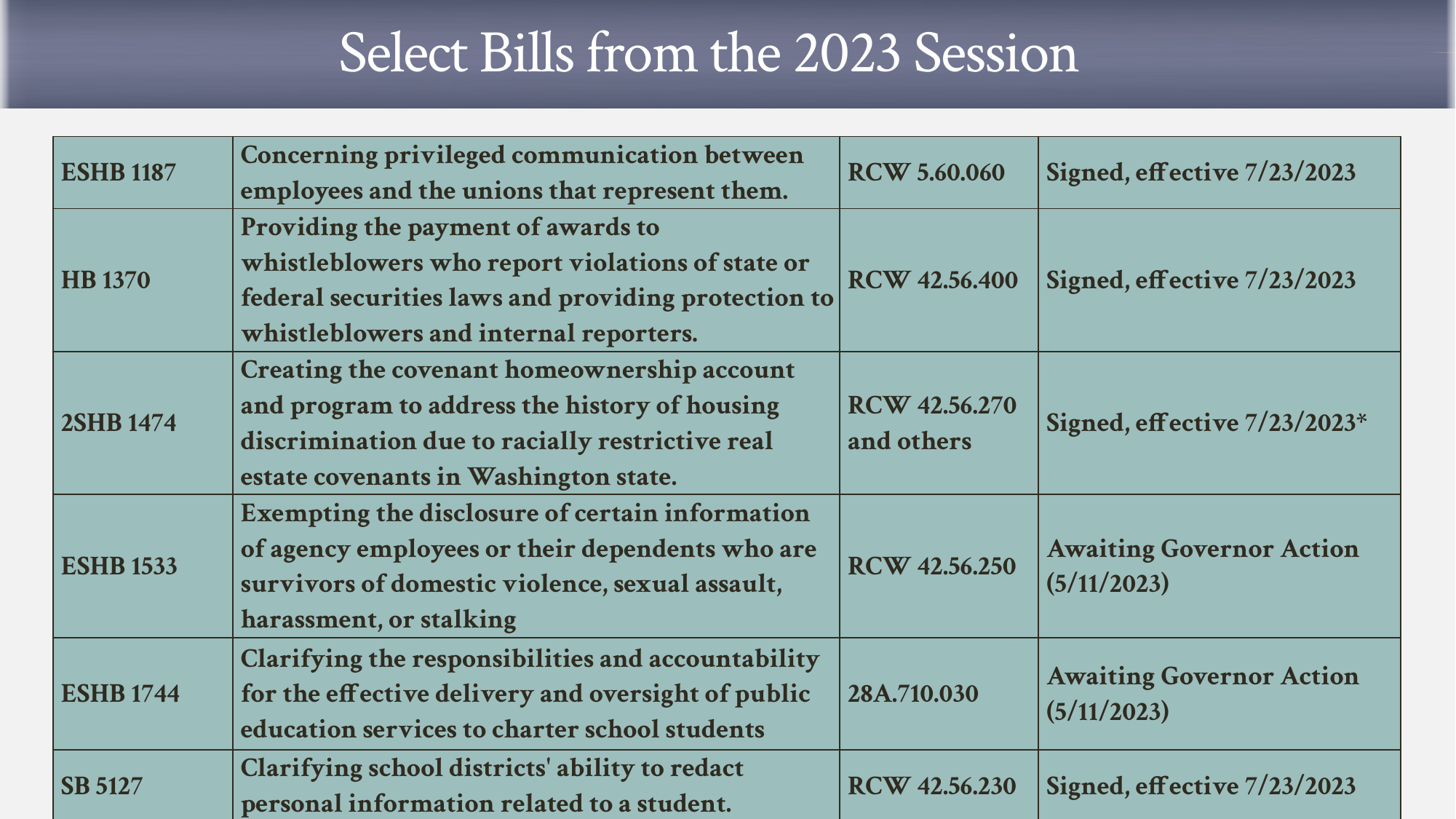

# Select Bills from the 2023 Session
| ESHB 1187 | Concerning privileged communication between employees and the unions that represent them. | RCW 5.60.060 | Signed, effective 7/23/2023 |
| --- | --- | --- | --- |
| HB 1370 | Providing the payment of awards to whistleblowers who report violations of state or federal securities laws and providing protection to whistleblowers and internal reporters. | RCW 42.56.400 | Signed, effective 7/23/2023 |
| 2SHB 1474 | Creating the covenant homeownership account and program to address the history of housing discrimination due to racially restrictive real estate covenants in Washington state. | RCW 42.56.270 and others | Signed, effective 7/23/2023\* |
| ESHB 1533 | Exempting the disclosure of certain information of agency employees or their dependents who are survivors of domestic violence, sexual assault, harassment, or stalking | RCW 42.56.250 | Awaiting Governor Action (5/11/2023) |
| ESHB 1744 | Clarifying the responsibilities and accountability for the effective delivery and oversight of public education services to charter school students | 28A.710.030 | Awaiting Governor Action (5/11/2023) |
| SB 5127 | Clarifying school districts' ability to redact personal information related to a student. | RCW 42.56.230 | Signed, effective 7/23/2023 |